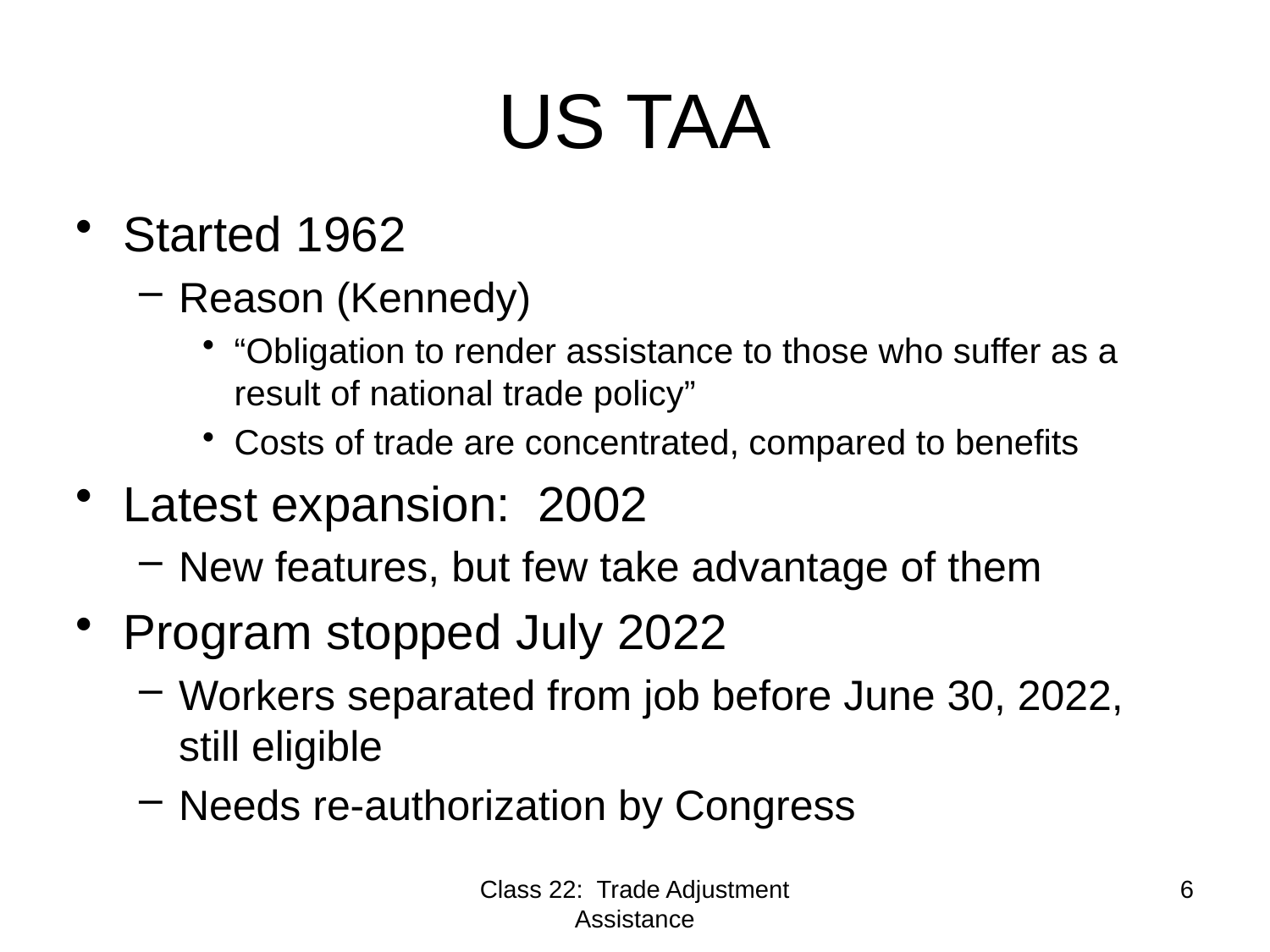

# US TAA
Started 1962
Reason (Kennedy)
“Obligation to render assistance to those who suffer as a result of national trade policy”
Costs of trade are concentrated, compared to benefits
Latest expansion:  2002
New features, but few take advantage of them
Program stopped July 2022
Workers separated from job before June 30, 2022, still eligible
Needs re-authorization by Congress
Class 22:  Trade Adjustment Assistance
6